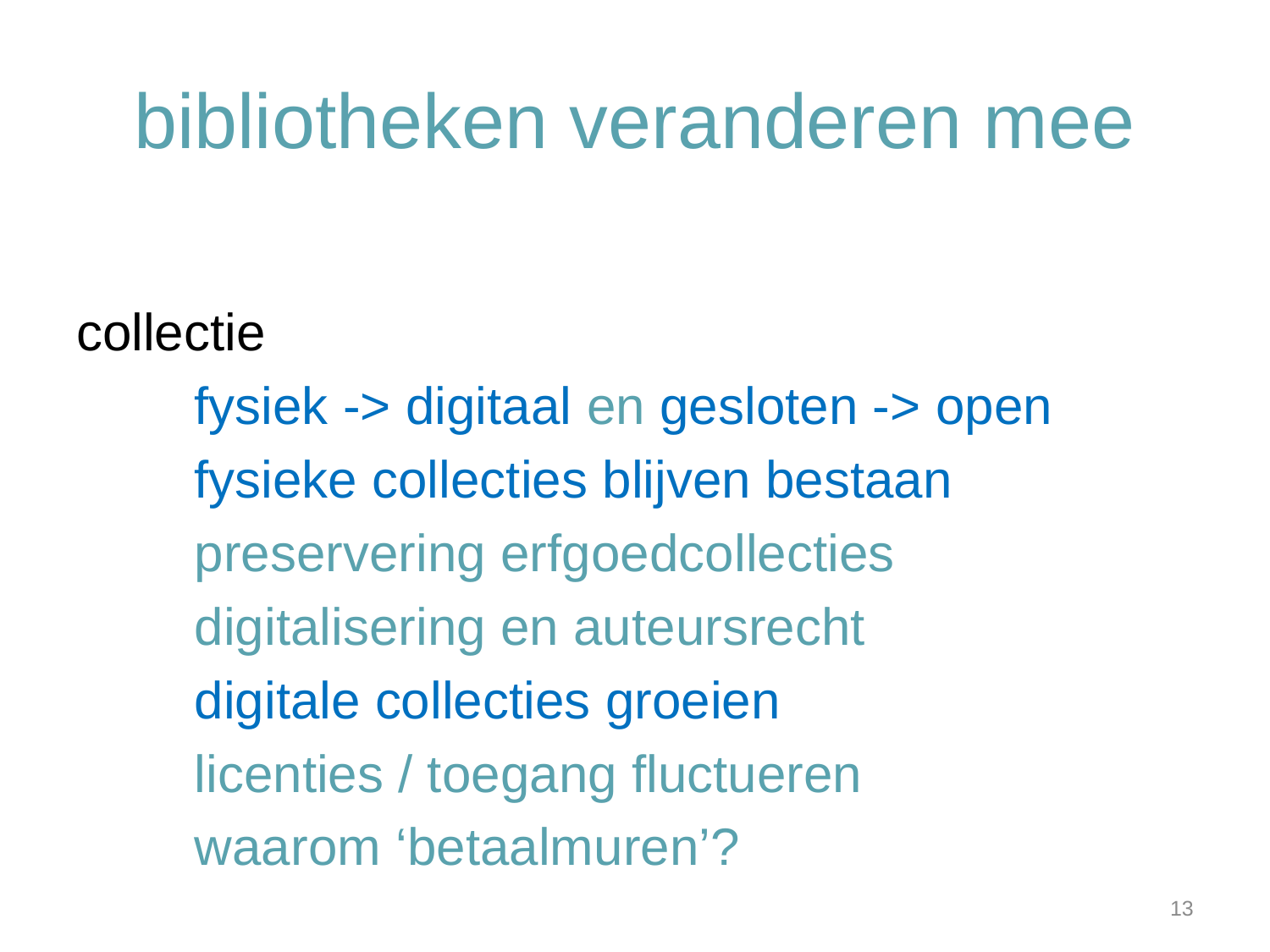

# bibliotheken veranderen mee
collectie
	fysiek -> digitaal en gesloten -> open
	fysieke collecties blijven bestaan
			preservering erfgoedcollecties
			digitalisering en auteursrecht
	digitale collecties groeien
			licenties / toegang fluctueren
			waarom ‘betaalmuren’?
13